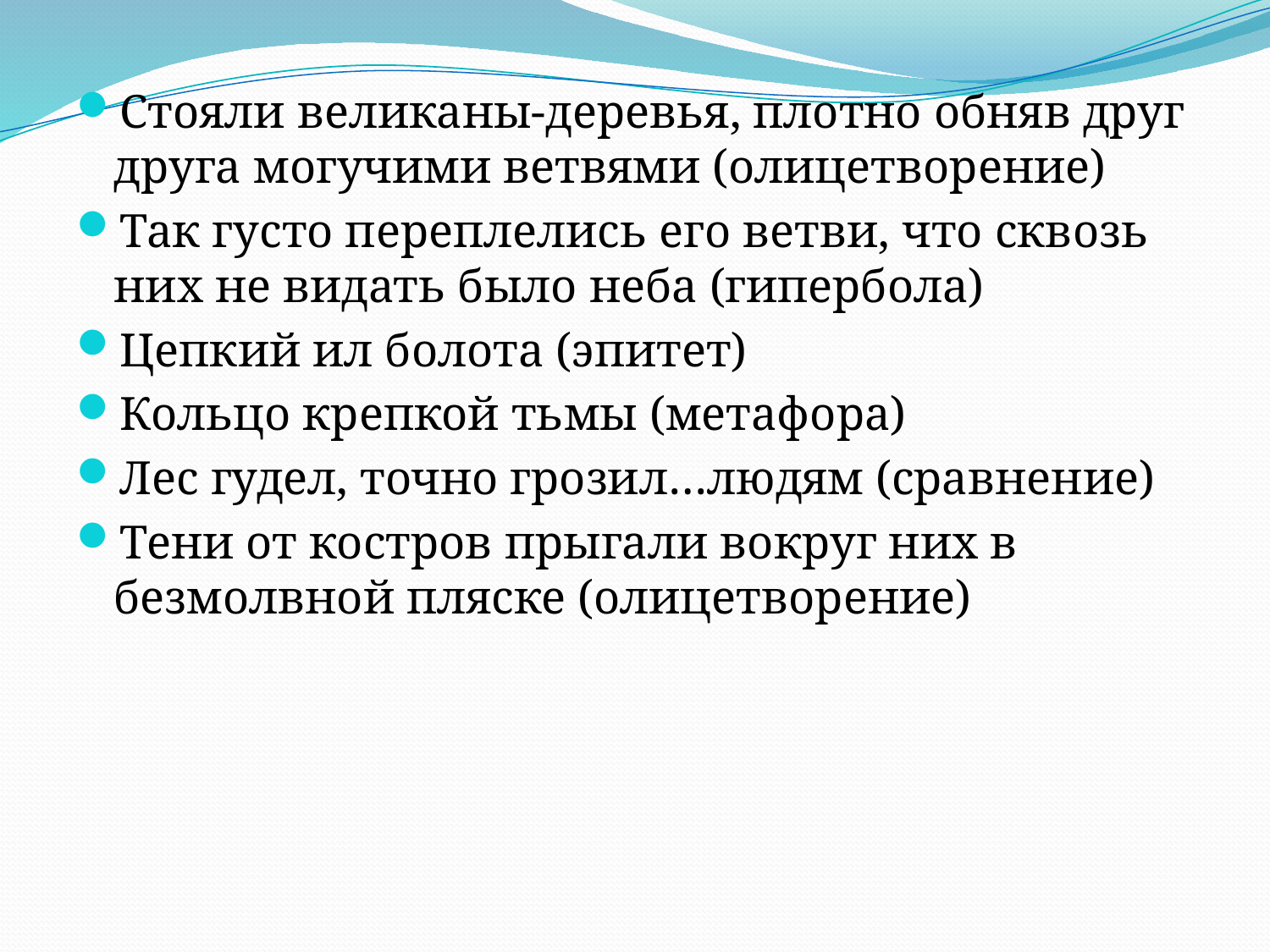

Стояли великаны-деревья, плотно обняв друг друга могучими ветвями (олицетворение)
Так густо переплелись его ветви, что сквозь них не видать было неба (гипербола)
Цепкий ил болота (эпитет)
Кольцо крепкой тьмы (метафора)
Лес гудел, точно грозил…людям (сравнение)
Тени от костров прыгали вокруг них в безмолвной пляске (олицетворение)